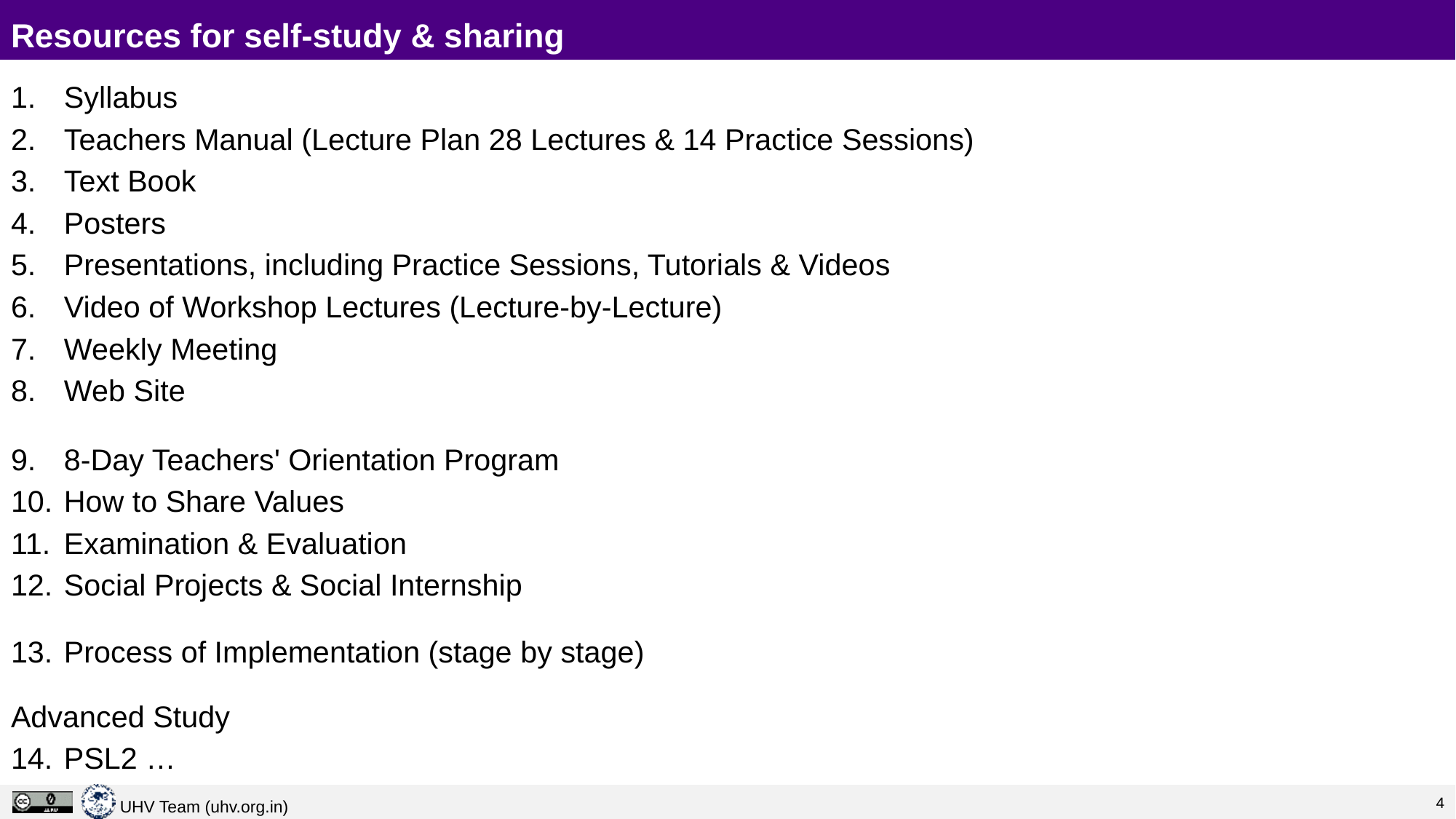

# Resources for self-study & sharing
Syllabus
Teachers Manual (Lecture Plan 28 Lectures & 14 Practice Sessions)
Text Book
Posters
Presentations, including Practice Sessions, Tutorials & Videos
Video of Workshop Lectures (Lecture-by-Lecture)
Weekly Meeting
Web Site

8-Day Teachers' Orientation Program
How to Share Values
Examination & Evaluation
Social Projects & Social Internship

Process of Implementation (stage by stage)

Advanced Study
PSL2 …